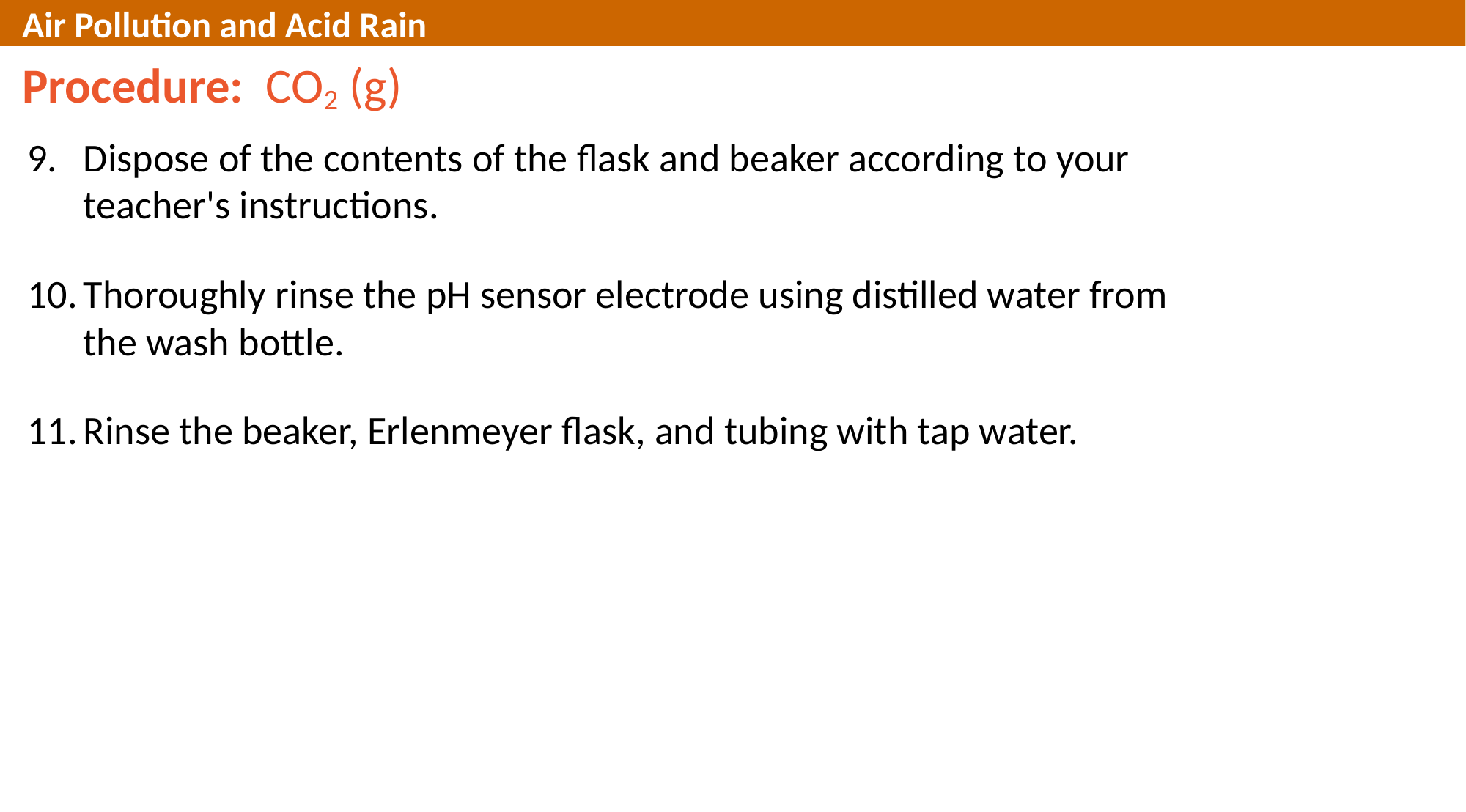

Air Pollution and Acid Rain
Procedure:  CO2 (g)
Dispose of the contents of the flask and beaker according to your teacher's instructions.
Thoroughly rinse the pH sensor electrode using distilled water from the wash bottle.
Rinse the beaker, Erlenmeyer flask, and tubing with tap water.